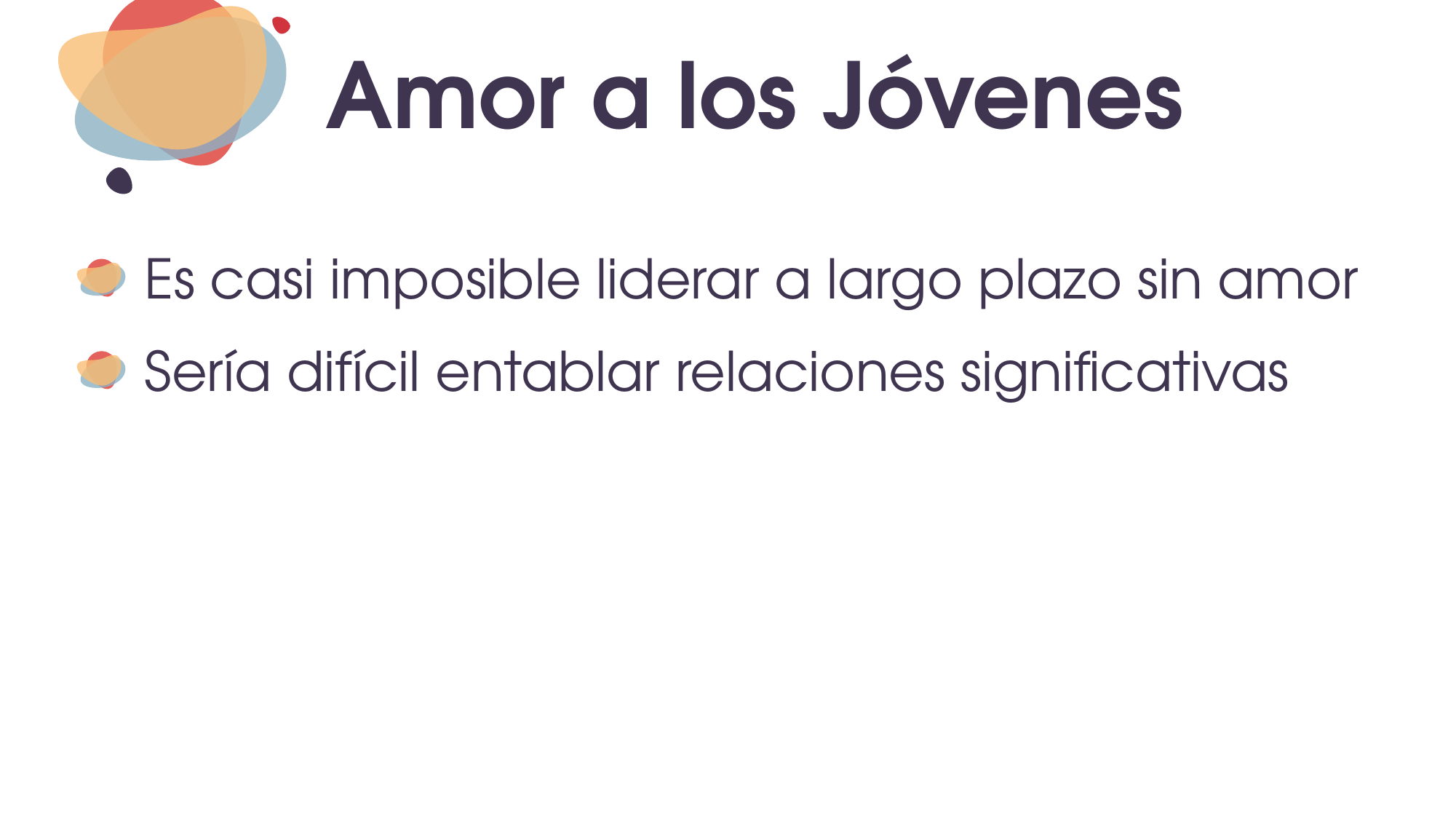

# Amor a los Jóvenes
Es casi imposible liderar a largo plazo sin amor
Sería difícil entablar relaciones significativas